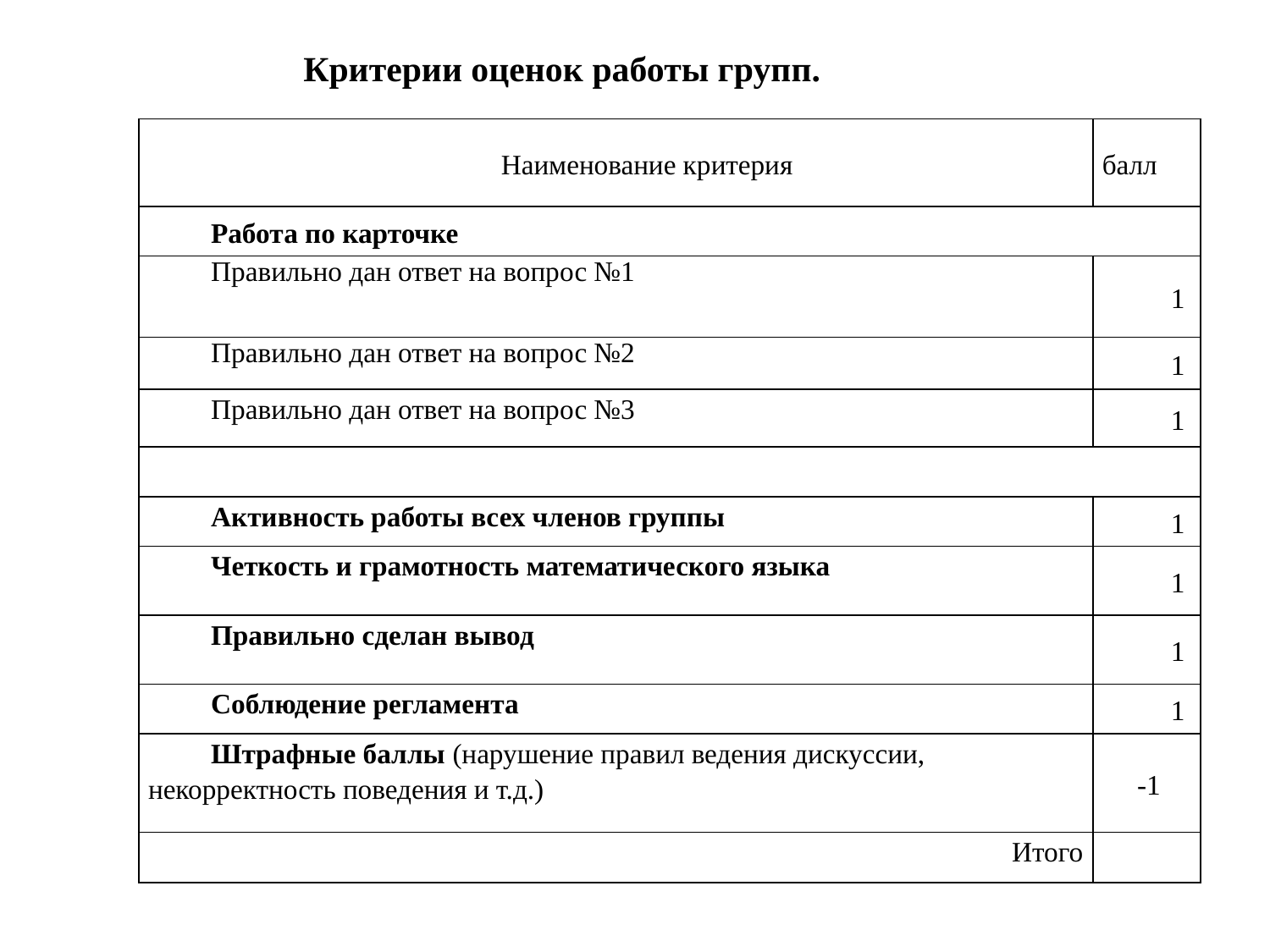

Критерии оценок работы групп.

| Наименование критерия | балл |
| --- | --- |
| Работа по карточке |  |
| Правильно дан ответ на вопрос №1 | 1 |
| Правильно дан ответ на вопрос №2 | 1 |
| Правильно дан ответ на вопрос №3 | 1 |
|  |  |
| Активность работы всех членов группы | 1 |
| Четкость и грамотность математического языка | 1 |
| Правильно сделан вывод | 1 |
| Соблюдение регламента | 1 |
| Штрафные баллы (нарушение правил ведения дискуссии, некорректность поведения и т.д.) | -1 |
| Итого |  |